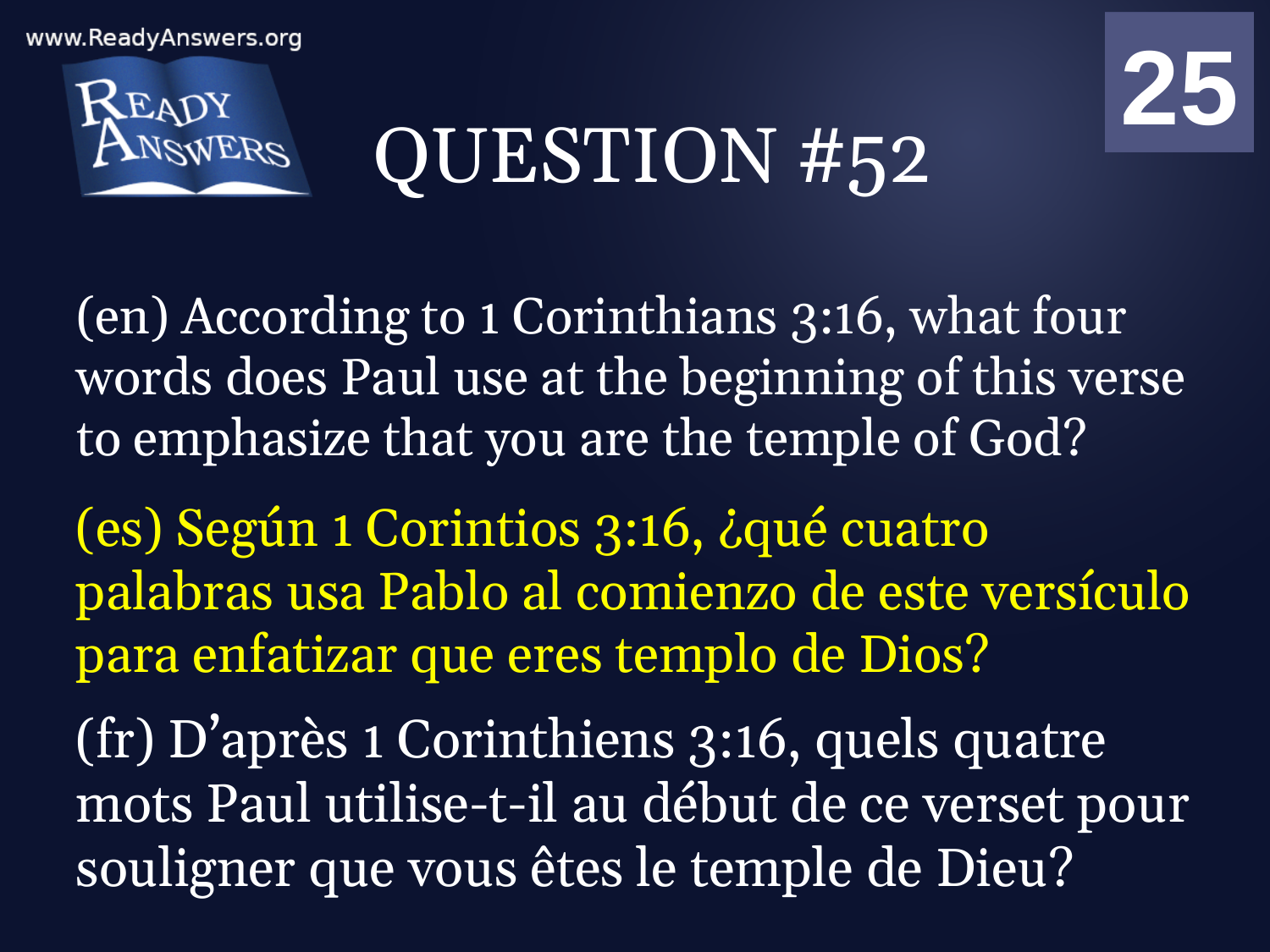

01
02
03
04
05
06
07
08
09
10
11
12
13
14
15
16
17
18
19
20
21
22
23
24
25
00
# QUESTION #52
(en) According to 1 Corinthians 3:16, what four words does Paul use at the beginning of this verse to emphasize that you are the temple of God?
(es) Según 1 Corintios 3:16, ¿qué cuatro palabras usa Pablo al comienzo de este versículo para enfatizar que eres templo de Dios?
(fr) D’après 1 Corinthiens 3:16, quels quatre mots Paul utilise-t-il au début de ce verset pour souligner que vous êtes le temple de Dieu?